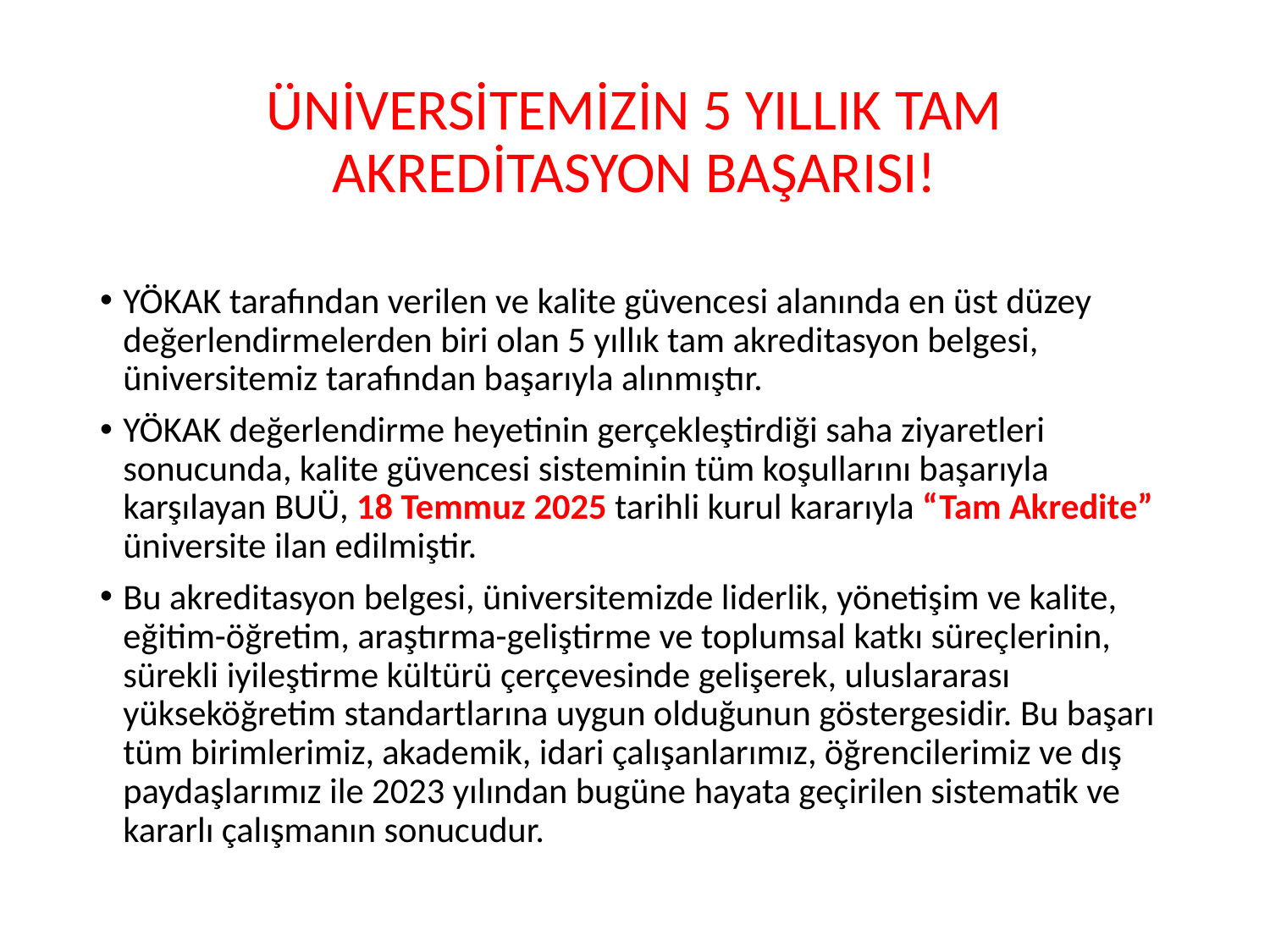

# ÜNİVERSİTEMİZİN 5 yıllık tam akreditasyon başarısı!
YÖKAK tarafından verilen ve kalite güvencesi alanında en üst düzey değerlendirmelerden biri olan 5 yıllık tam akreditasyon belgesi, üniversitemiz tarafından başarıyla alınmıştır.
YÖKAK değerlendirme heyetinin gerçekleştirdiği saha ziyaretleri sonucunda, kalite güvencesi sisteminin tüm koşullarını başarıyla karşılayan BUÜ, 18 Temmuz 2025 tarihli kurul kararıyla “Tam Akredite” üniversite ilan edilmiştir.
Bu akreditasyon belgesi, üniversitemizde liderlik, yönetişim ve kalite, eğitim-öğretim, araştırma-geliştirme ve toplumsal katkı süreçlerinin, sürekli iyileştirme kültürü çerçevesinde gelişerek, uluslararası yükseköğretim standartlarına uygun olduğunun göstergesidir. Bu başarı tüm birimlerimiz, akademik, idari çalışanlarımız, öğrencilerimiz ve dış paydaşlarımız ile 2023 yılından bugüne hayata geçirilen sistematik ve kararlı çalışmanın sonucudur.